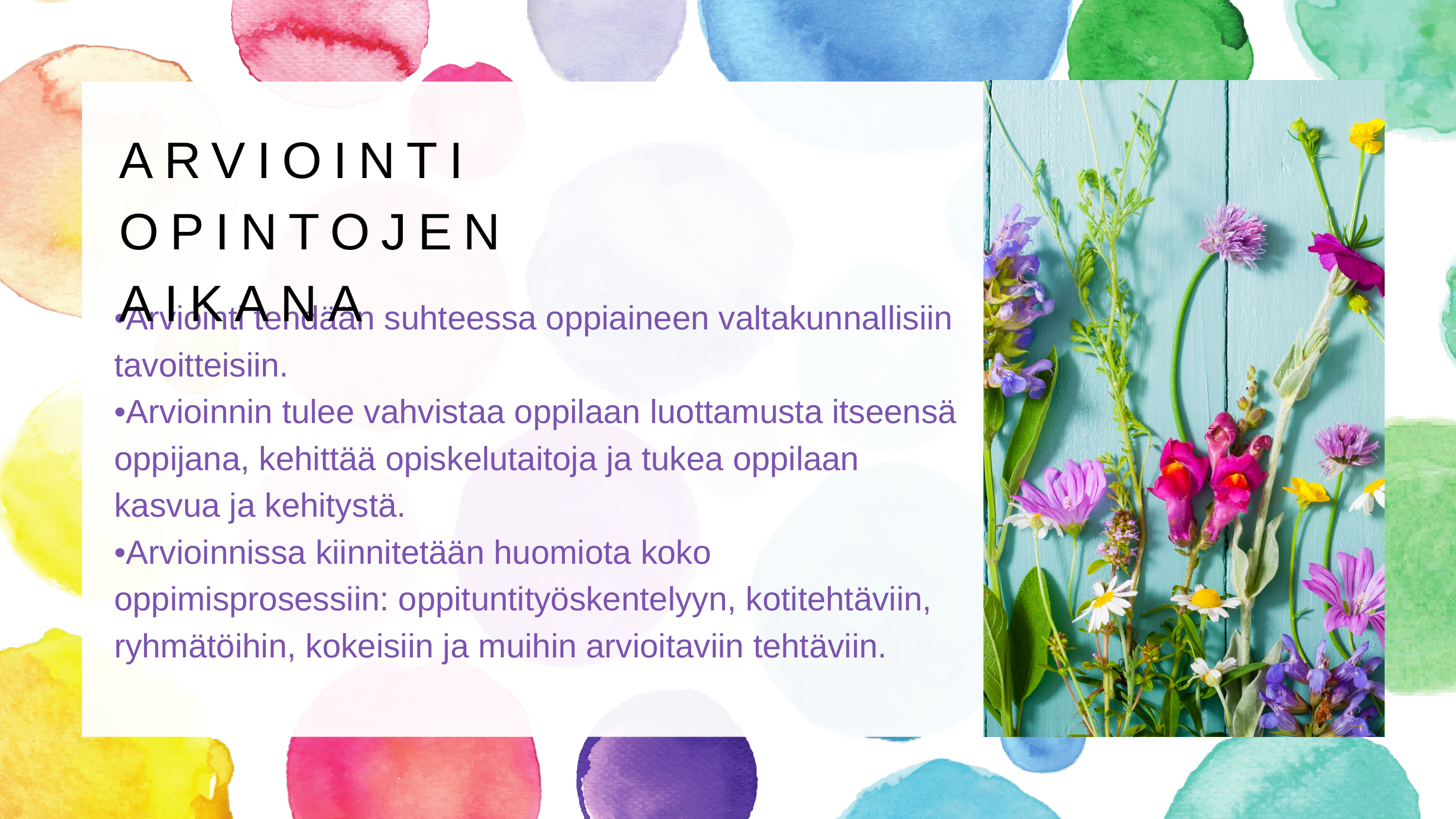

ARVIOINTI OPINTOJEN AIKANA

•Arviointi tehdään suhteessa oppiaineen valtakunnallisiin tavoitteisiin.
•Arvioinnin tulee vahvistaa oppilaan luottamusta itseensä oppijana, kehittää opiskelutaitoja ja tukea oppilaan kasvua ja kehitystä.
•Arvioinnissa kiinnitetään huomiota koko oppimisprosessiin: oppituntityöskentelyyn, kotitehtäviin, ryhmätöihin, kokeisiin ja muihin arvioitaviin tehtäviin.